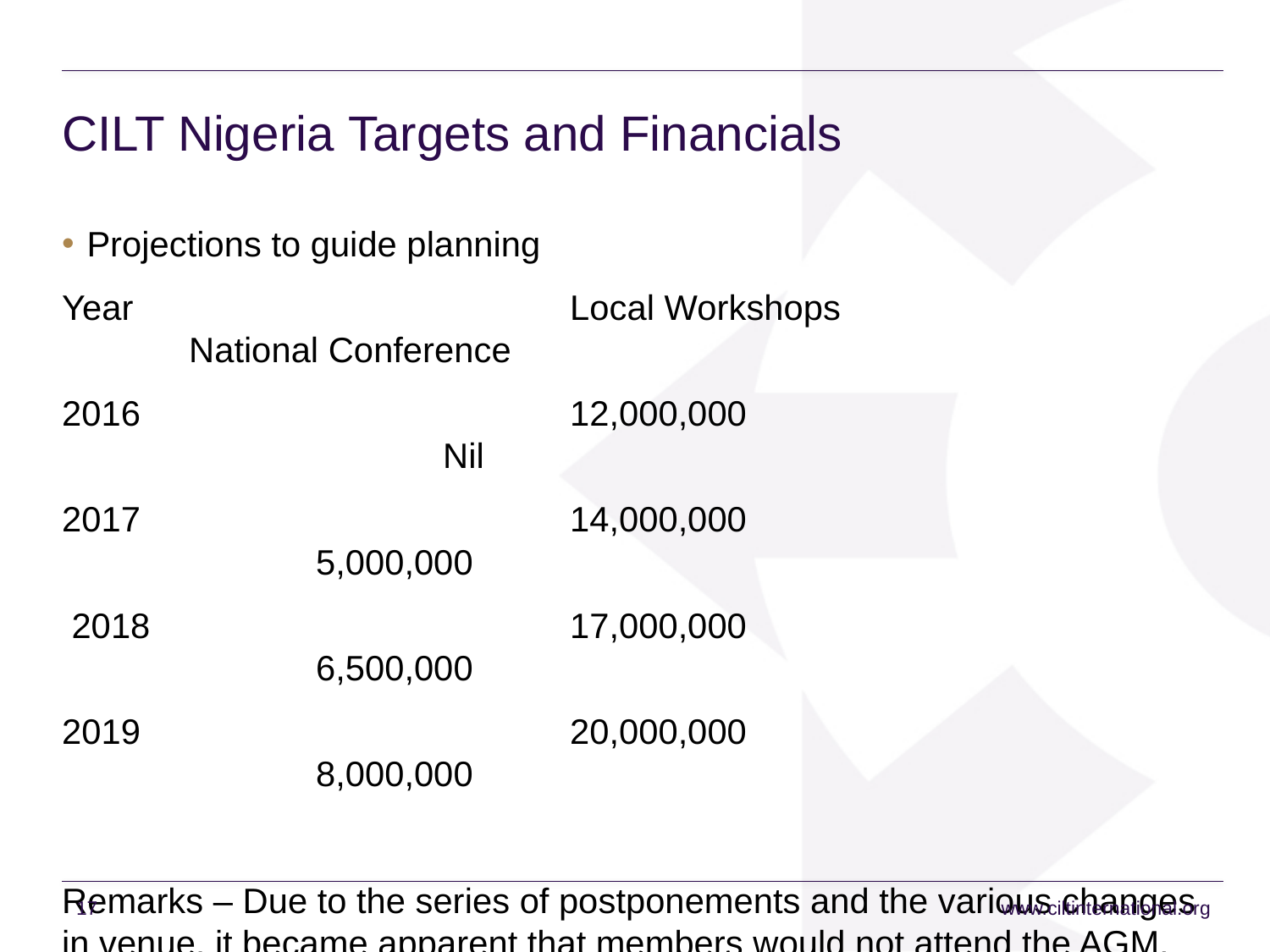

# CILT Nigeria Targets and Financials
Projections to guide planning
Year				Local Workshops			National Conference
2016				12,000,000						Nil
2017				14,000,000					5,000,000
 2018				17,000,000					6,500,000
2019				20,000,000					8,000,000

Remarks – Due to the series of postponements and the various changes in venue, it became apparent that members would not attend the AGM, if fees are charged, more so, if more members would have to pay for hotel and accommodation to attend the event.
17
www.ciltinternational.org